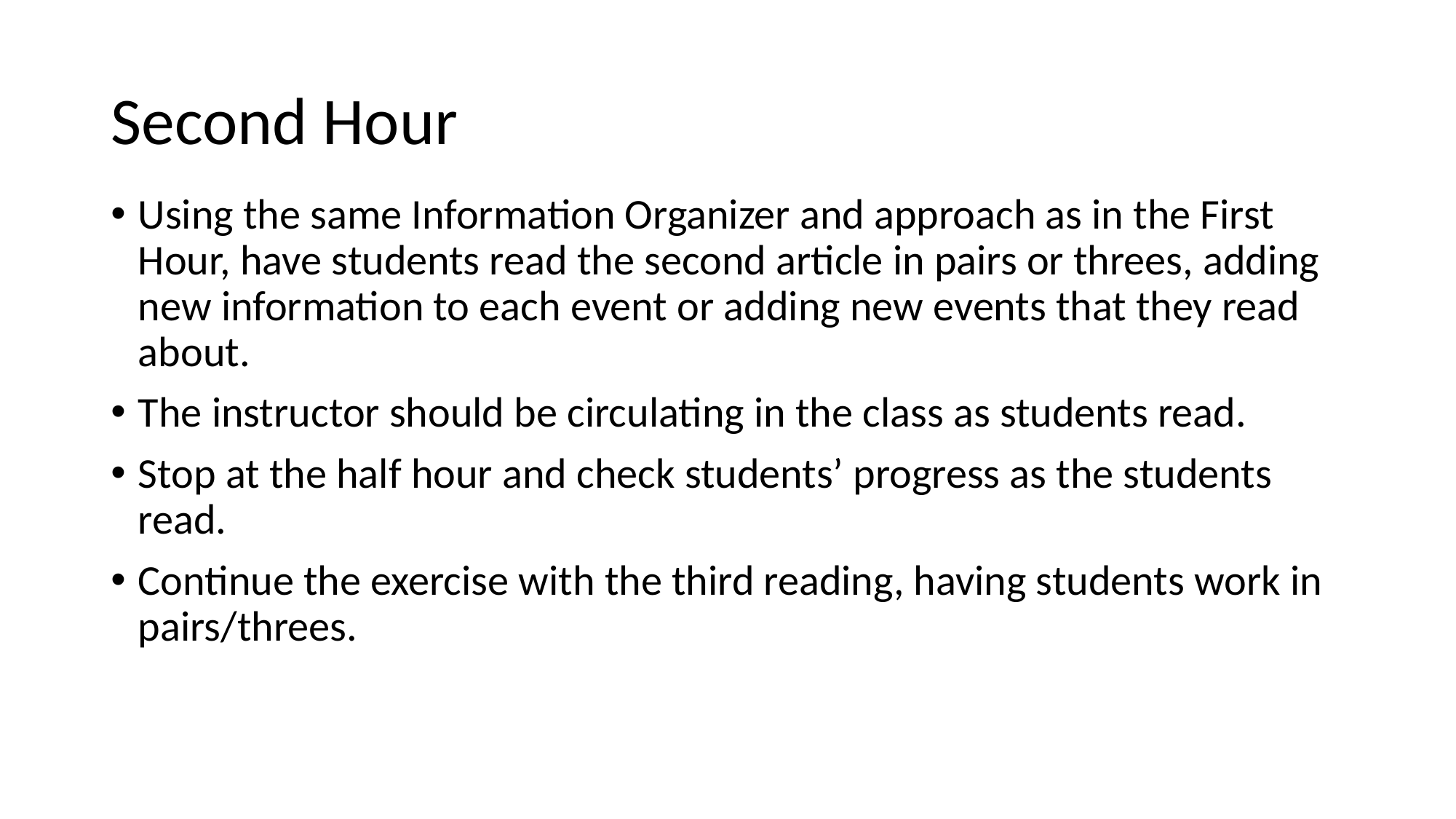

# Second Hour
Using the same Information Organizer and approach as in the First Hour, have students read the second article in pairs or threes, adding new information to each event or adding new events that they read about.
The instructor should be circulating in the class as students read.
Stop at the half hour and check students’ progress as the students read.
Continue the exercise with the third reading, having students work in pairs/threes.